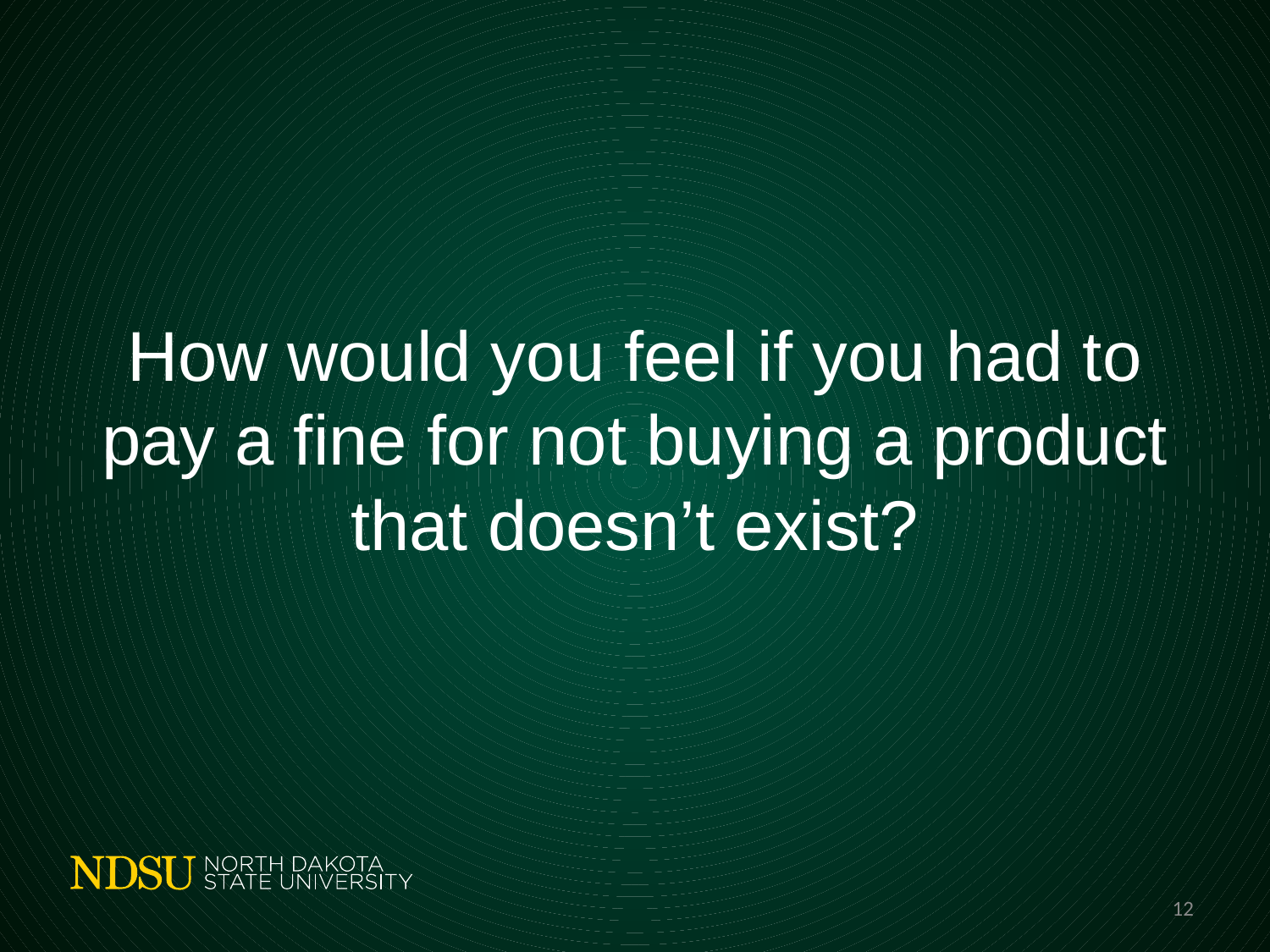

#

How would you feel if you had to pay a fine for not buying a product that doesn’t exist?
12